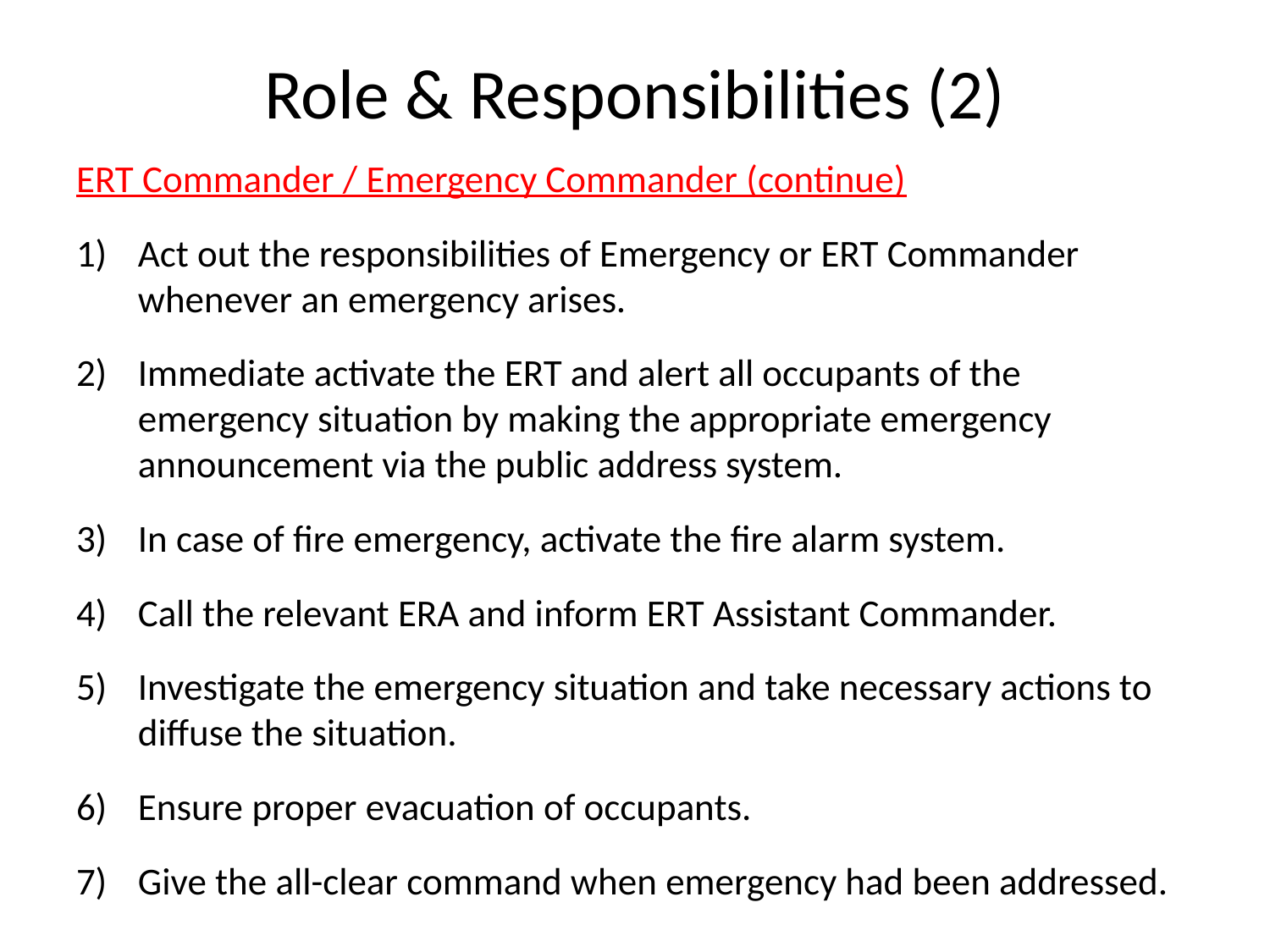

Role & Responsibilities (2)
ERT Commander / Emergency Commander (continue)
Act out the responsibilities of Emergency or ERT Commander whenever an emergency arises.
Immediate activate the ERT and alert all occupants of the emergency situation by making the appropriate emergency announcement via the public address system.
In case of fire emergency, activate the fire alarm system.
Call the relevant ERA and inform ERT Assistant Commander.
Investigate the emergency situation and take necessary actions to diffuse the situation.
Ensure proper evacuation of occupants.
Give the all-clear command when emergency had been addressed.